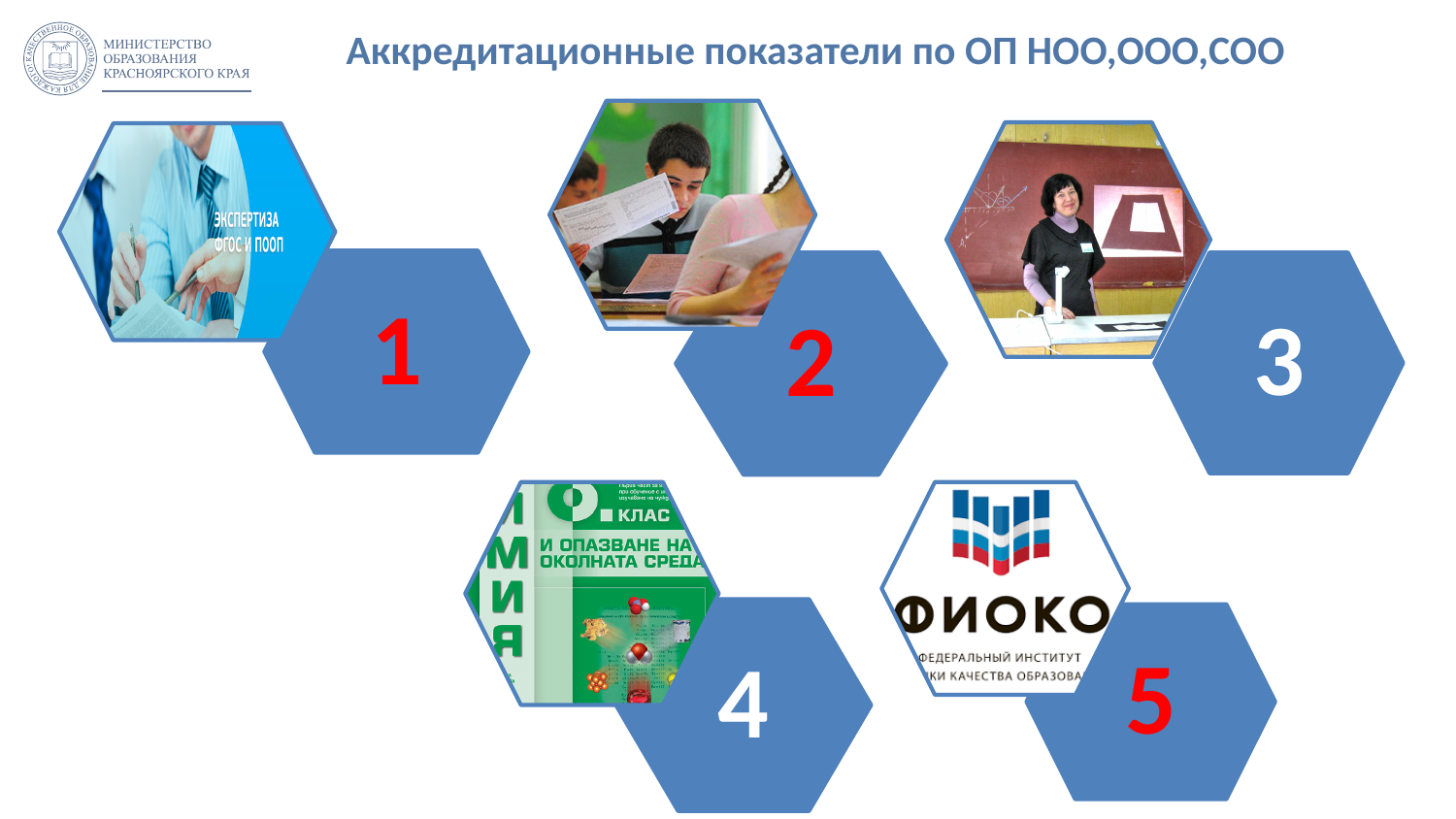

# Аккредитационные показатели по ОП НОО,ООО,СОО

2

3

1

4

5